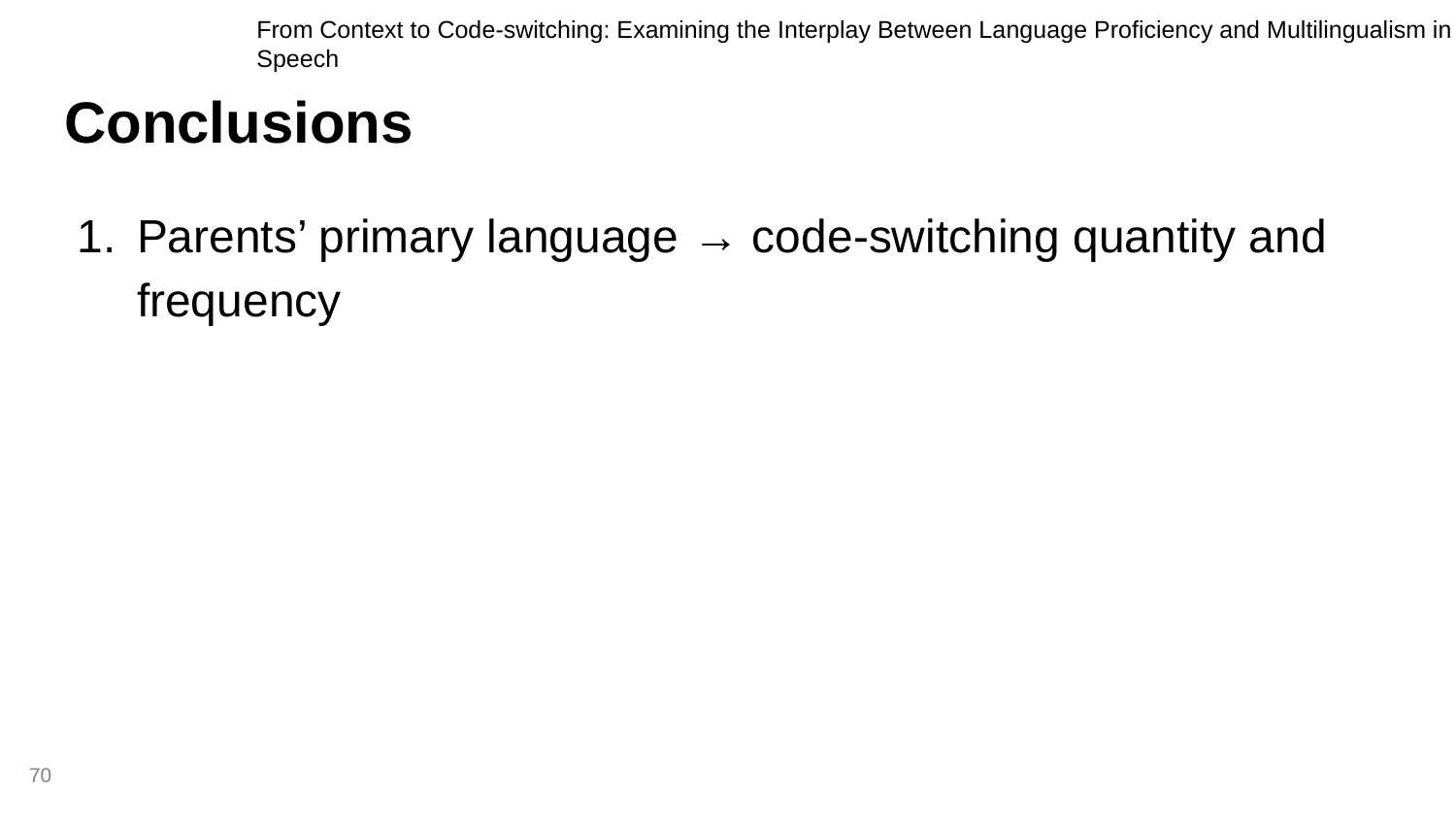

From Context to Code-switching: Examining the Interplay Between Language Proficiency and Multilingualism in Speech

# Conclusions
Parents’ primary language → code-switching quantity and frequency
70